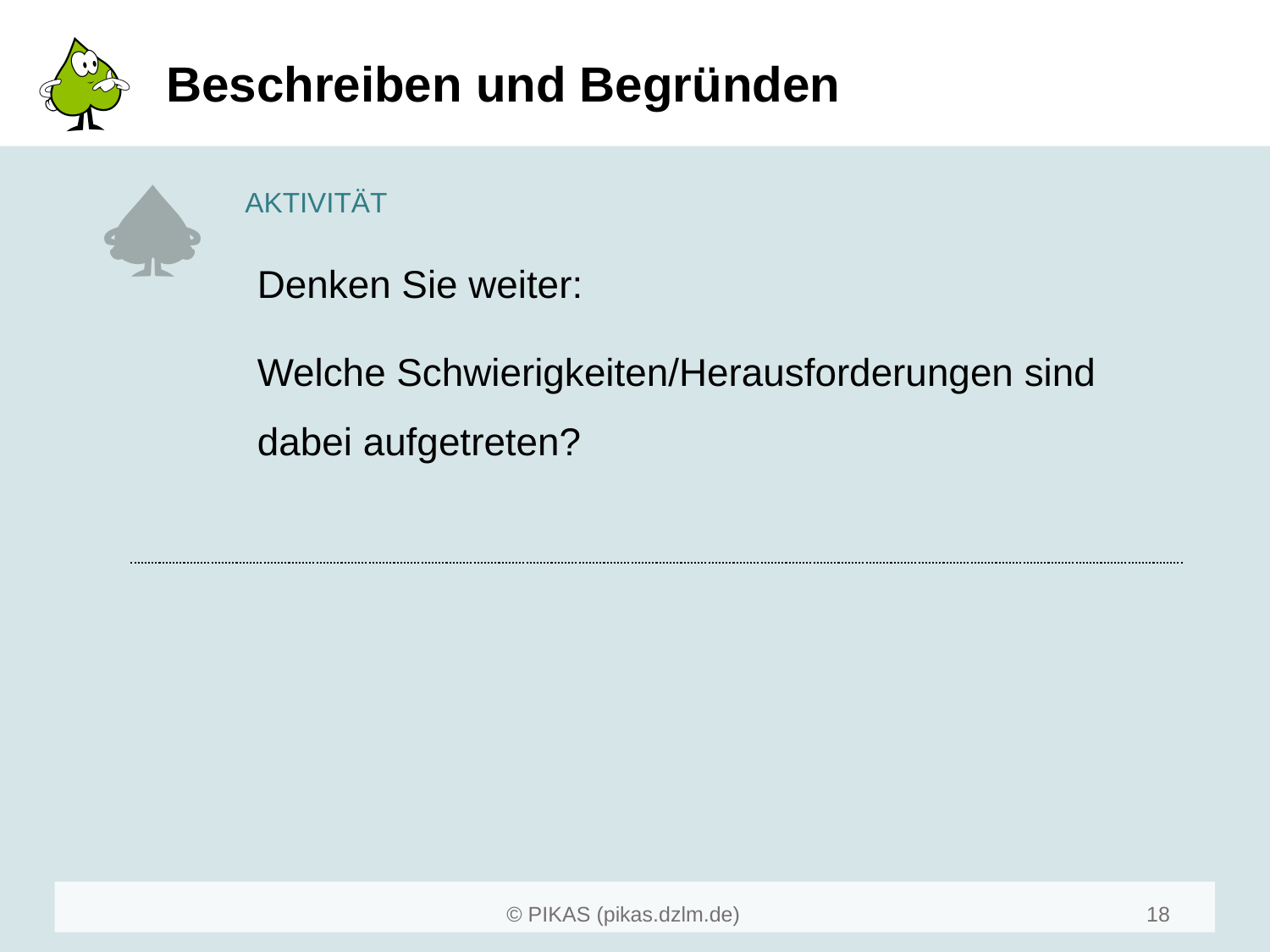

# Beschreiben und Begründen
Denken Sie weiter:
Welche Schwierigkeiten/Herausforderungen sind dabei aufgetreten?

18